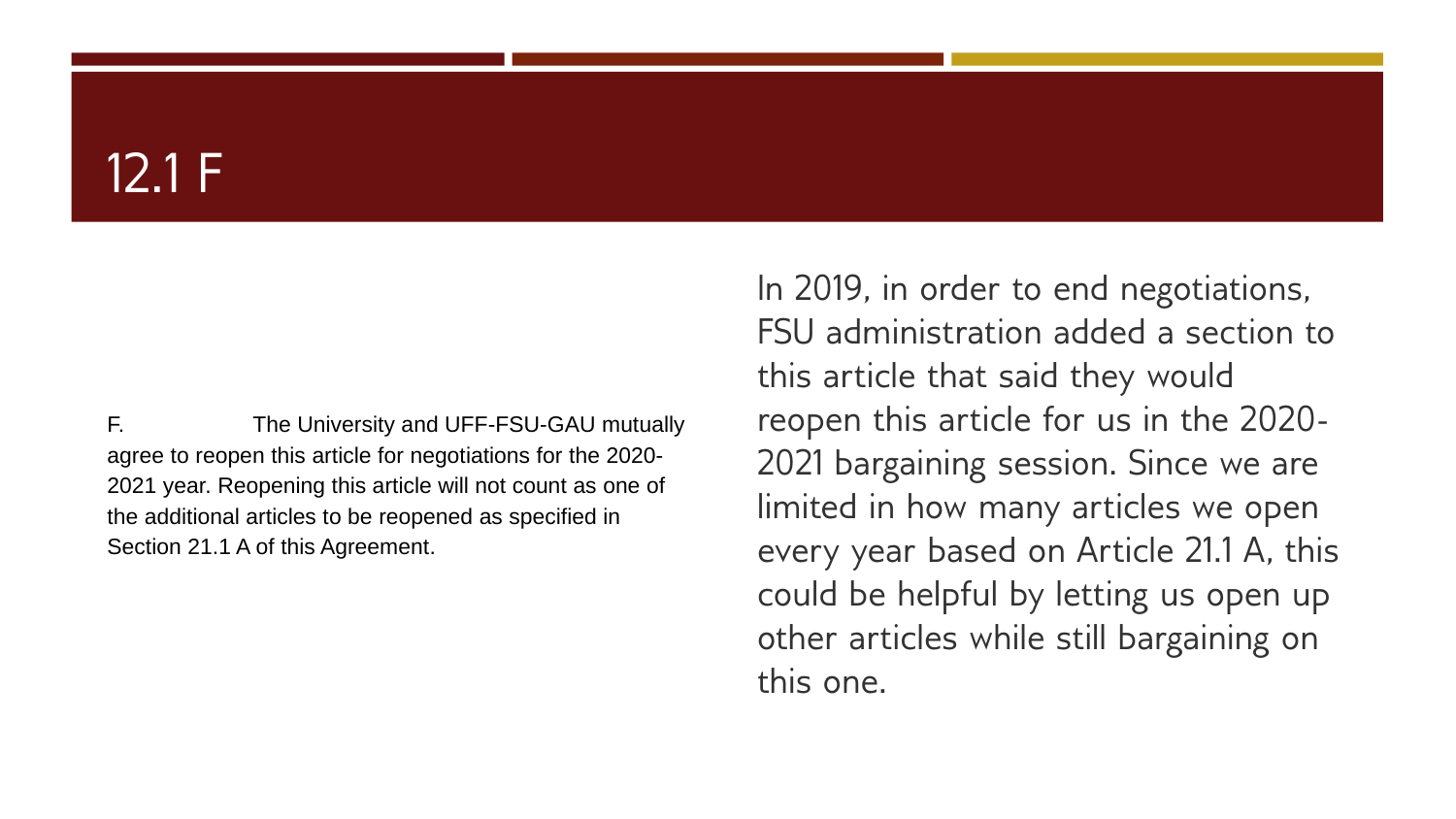

# 12.1 F
F. 	The University and UFF-FSU-GAU mutually agree to reopen this article for negotiations for the 2020-2021 year. Reopening this article will not count as one of the additional articles to be reopened as specified in Section 21.1 A of this Agreement.
In 2019, in order to end negotiations, FSU administration added a section to this article that said they would reopen this article for us in the 2020-2021 bargaining session. Since we are limited in how many articles we open every year based on Article 21.1 A, this could be helpful by letting us open up other articles while still bargaining on this one.